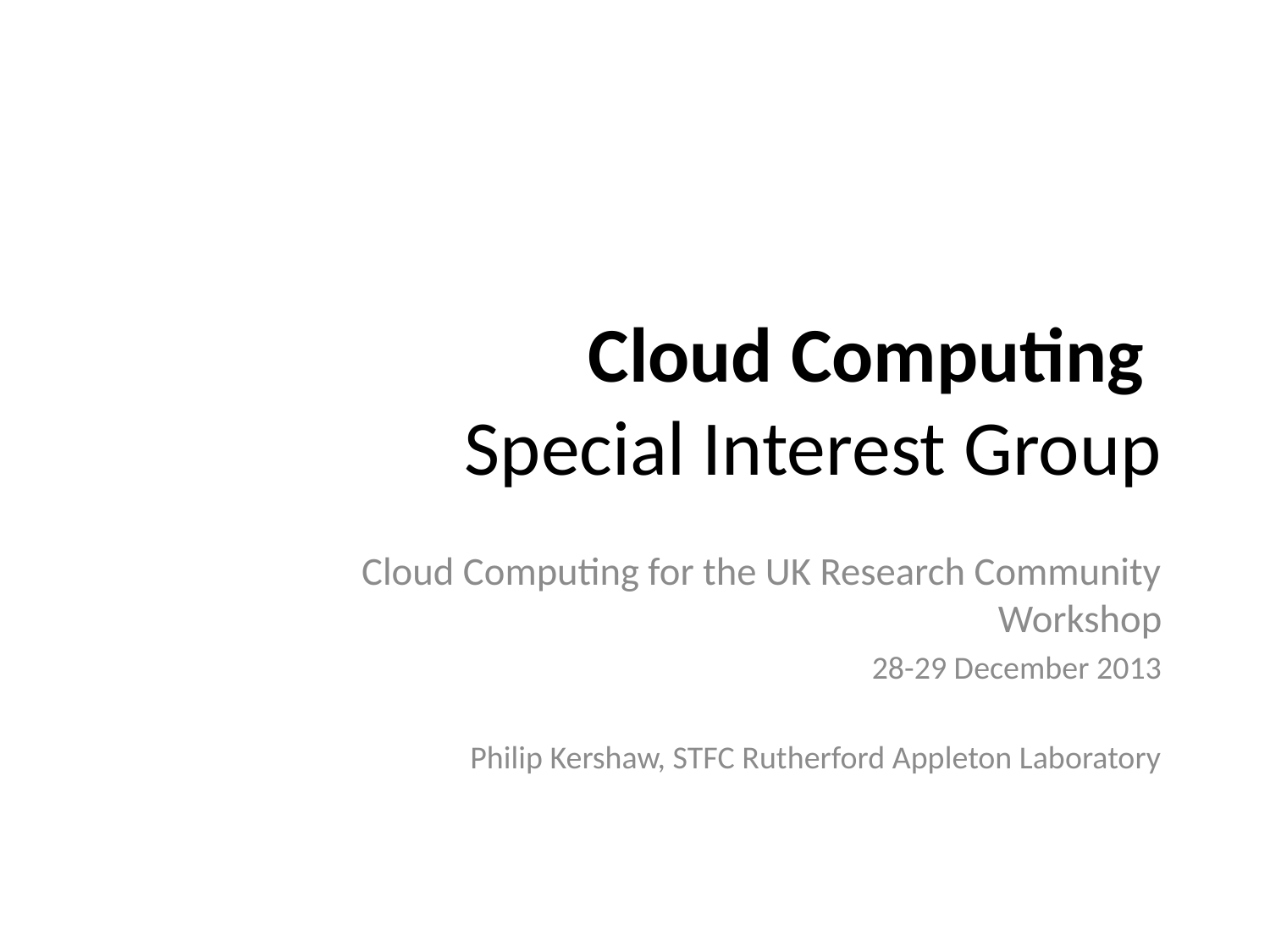

# Cloud Computing Special Interest Group
Cloud Computing for the UK Research Community Workshop
28-29 December 2013

Philip Kershaw, STFC Rutherford Appleton Laboratory